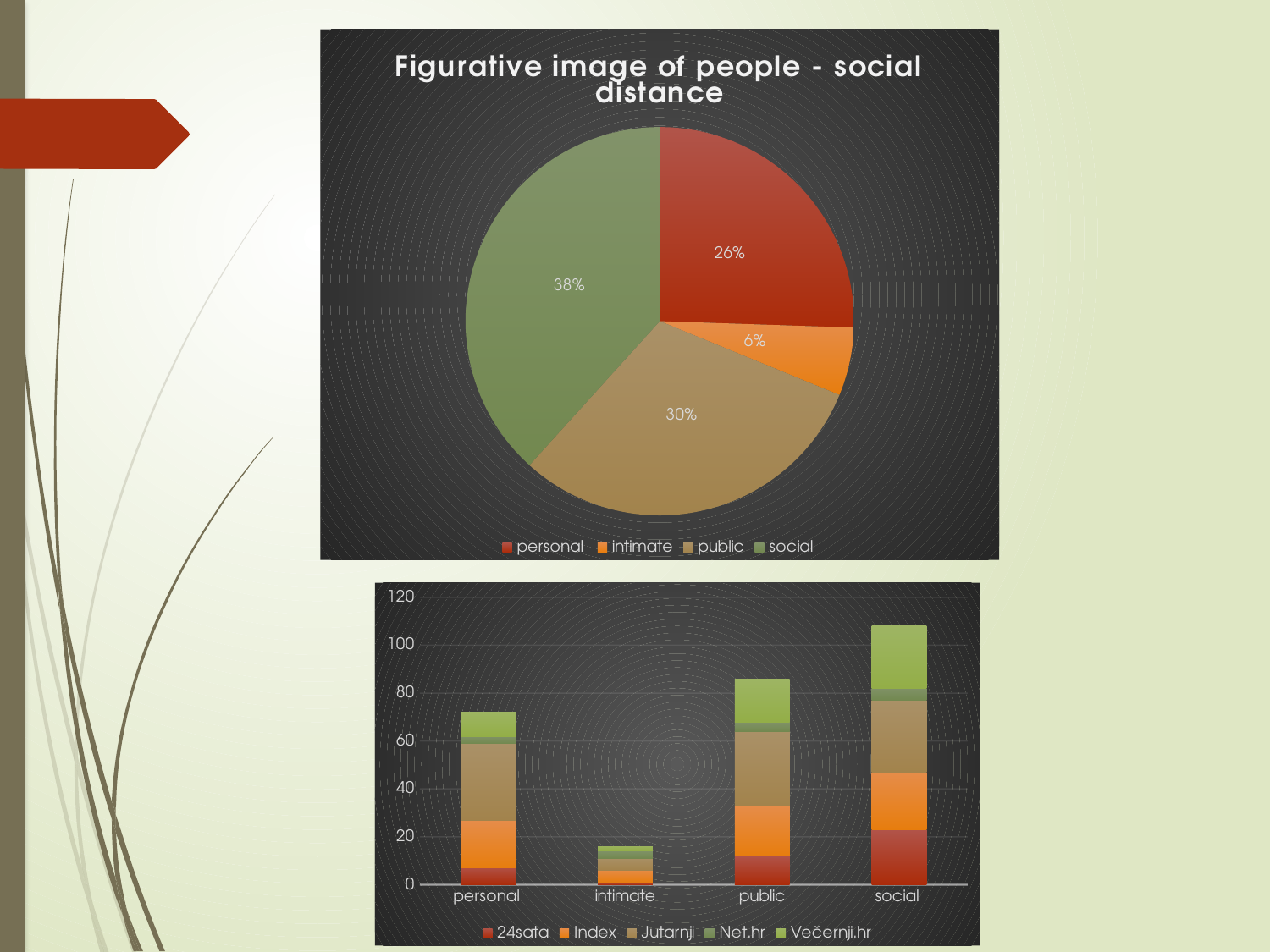

### Chart: Figurative image of people - social distance

| Category |  |
|---|---|
| personal  | 72.0 |
| intimate | 16.0 |
| public | 86.0 |
| social  | 108.0 |

### Chart

| Category | 24sata | Index | Jutarnji | Net.hr | Večernji.hr |
|---|---|---|---|---|---|
| personal  | 7.0 | 20.0 | 32.0 | 3.0 | 10.0 |
| intimate | 1.0 | 5.0 | 5.0 | 3.0 | 2.0 |
| public | 12.0 | 21.0 | 31.0 | 4.0 | 18.0 |
| social  | 23.0 | 24.0 | 30.0 | 5.0 | 26.0 |